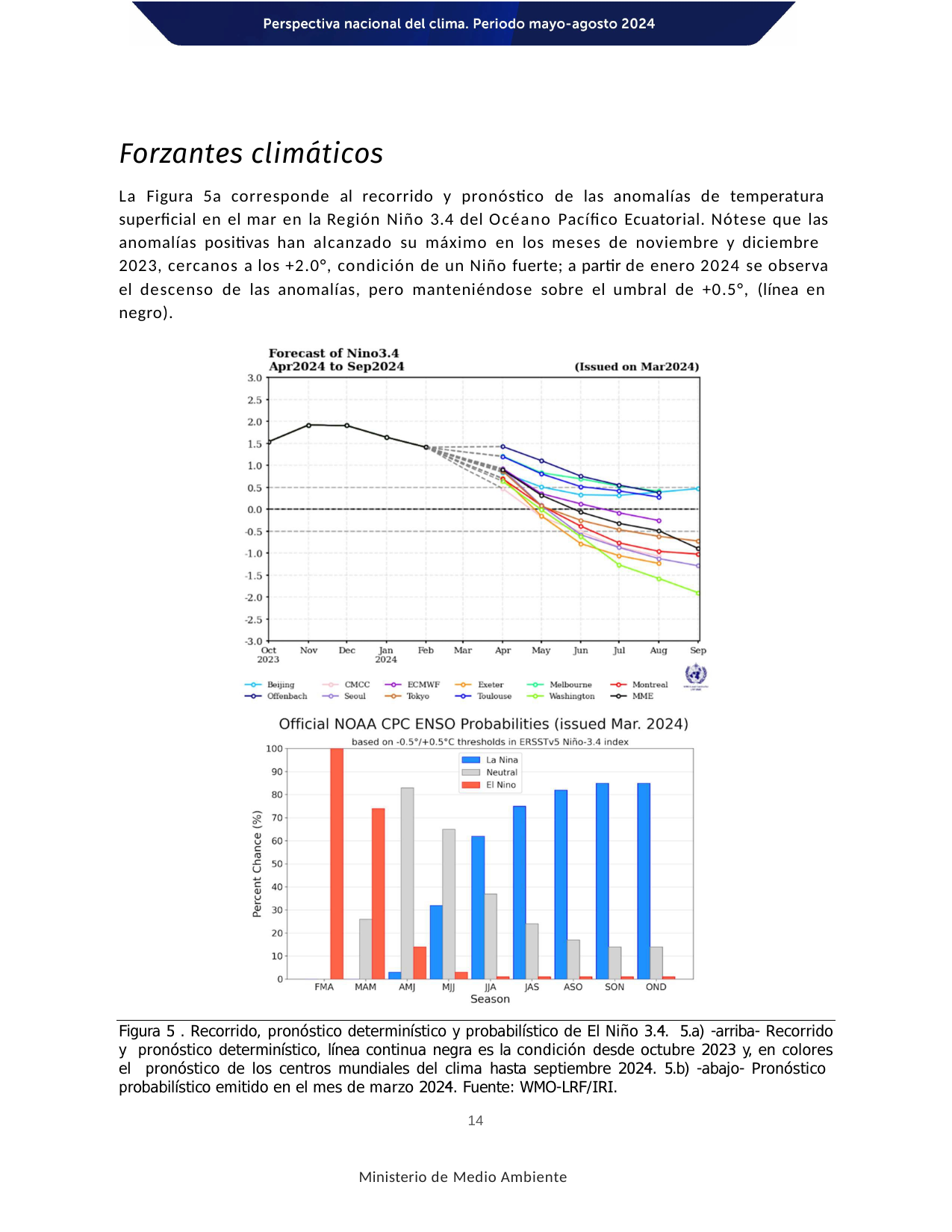

Forzantes climáticos
La Figura 5a corresponde al recorrido y pronóstico de las anomalías de temperatura  superficial en el mar en la Región Niño 3.4 del Océano Pacífico Ecuatorial. Nótese que las  anomalías positivas han alcanzado su máximo en los meses de noviembre y diciembre   2023, cercanos a los +2.0°, condición de un Niño fuerte; a partir de enero 2024 se observa  el descenso de las anomalías, pero manteniéndose sobre el umbral de +0.5°, (línea en  negro).

Figura 5 . Recorrido, pronóstico determinístico y probabilístico de El Niño 3.4.  5.a) -arriba- Recorrido y  pronóstico determinístico, línea continua negra es la condición desde octubre 2023 y, en colores el  pronóstico de los centros mundiales del clima hasta septiembre 2024. 5.b) -abajo- Pronóstico  probabilístico emitido en el mes de marzo 2024. Fuente: WMO-LRF/IRI.
14

Ministerio de Medio Ambiente